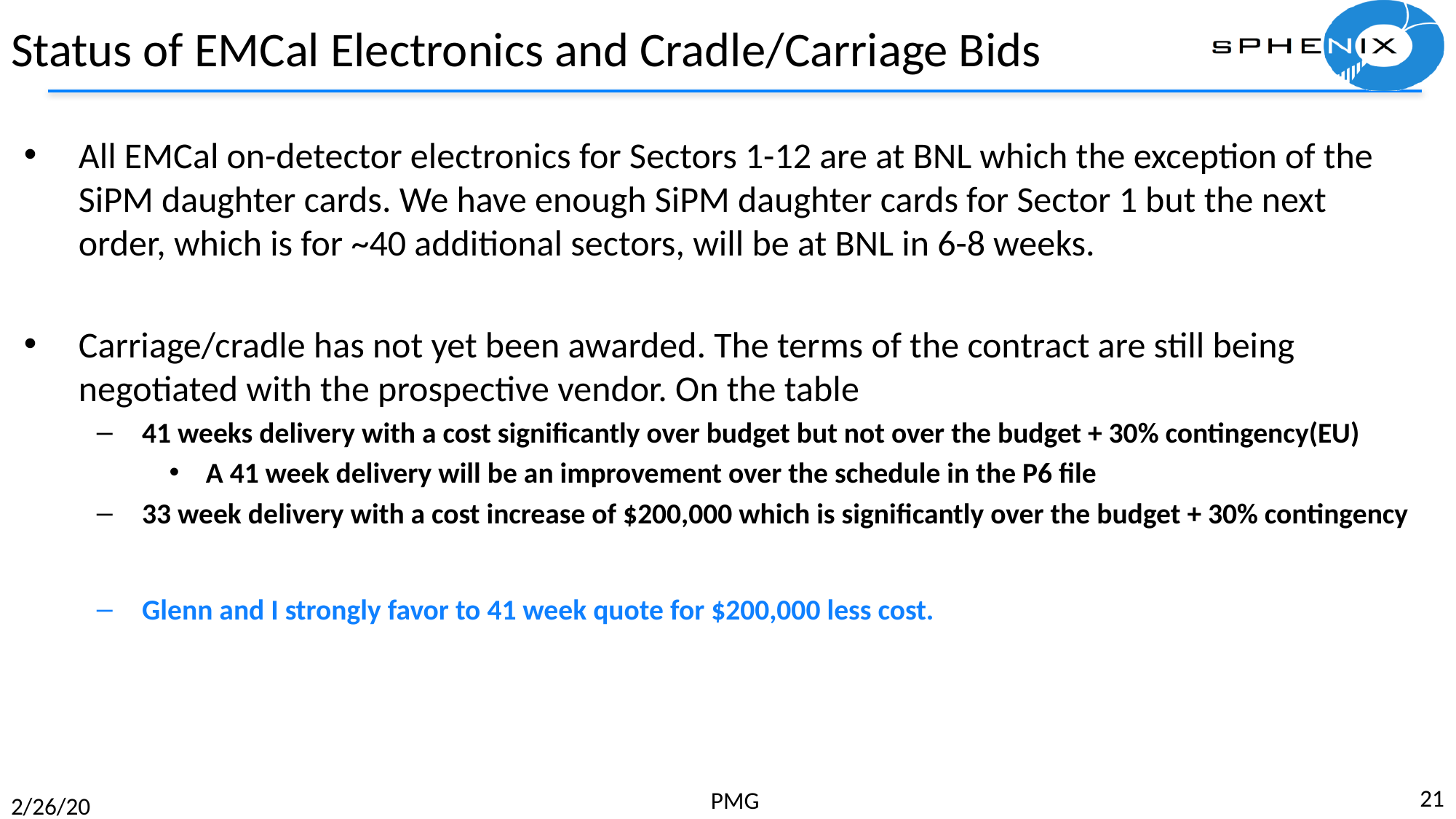

# Status of EMCal Electronics and Cradle/Carriage Bids
All EMCal on-detector electronics for Sectors 1-12 are at BNL which the exception of the SiPM daughter cards. We have enough SiPM daughter cards for Sector 1 but the next order, which is for ~40 additional sectors, will be at BNL in 6-8 weeks.

Carriage/cradle has not yet been awarded. The terms of the contract are still being negotiated with the prospective vendor. On the table
41 weeks delivery with a cost significantly over budget but not over the budget + 30% contingency(EU)
A 41 week delivery will be an improvement over the schedule in the P6 file
33 week delivery with a cost increase of $200,000 which is significantly over the budget + 30% contingency

Glenn and I strongly favor to 41 week quote for $200,000 less cost.
21
PMG
2/26/20